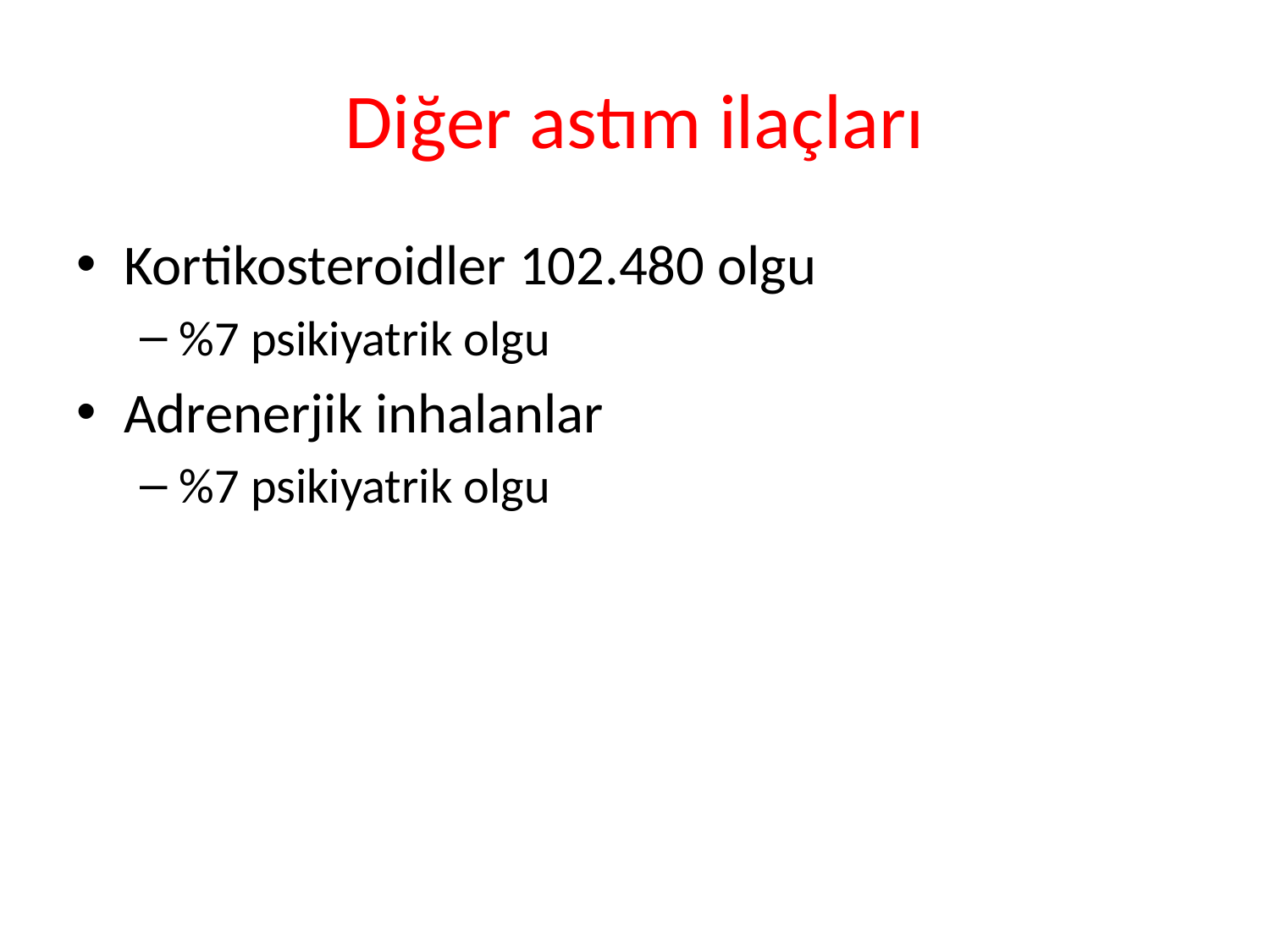

# Diğer astım ilaçları
Kortikosteroidler 102.480 olgu
%7 psikiyatrik olgu
Adrenerjik inhalanlar
%7 psikiyatrik olgu